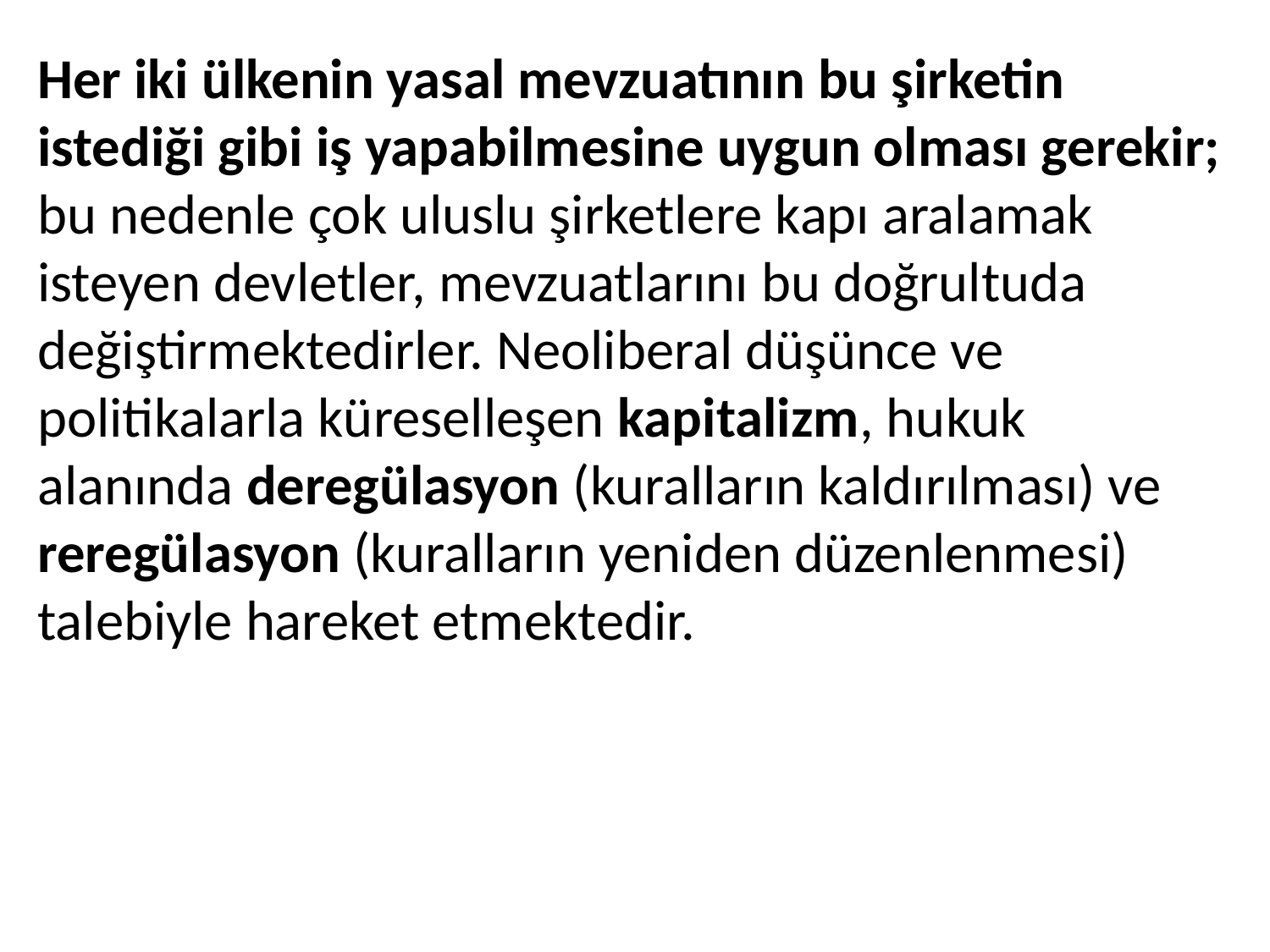

Her iki ülkenin yasal mevzuatının bu şirketin istediği gibi iş yapabilmesine uygun olması gerekir; bu nedenle çok uluslu şirketlere kapı aralamak isteyen devletler, mevzuatlarını bu doğrultuda değiştirmektedirler. Neoliberal düşünce ve politikalarla küreselleşen kapitalizm, hukuk alanında deregülasyon (kuralların kaldırılması) ve reregülasyon (kuralların yeniden düzenlenmesi) talebiyle hareket etmektedir.